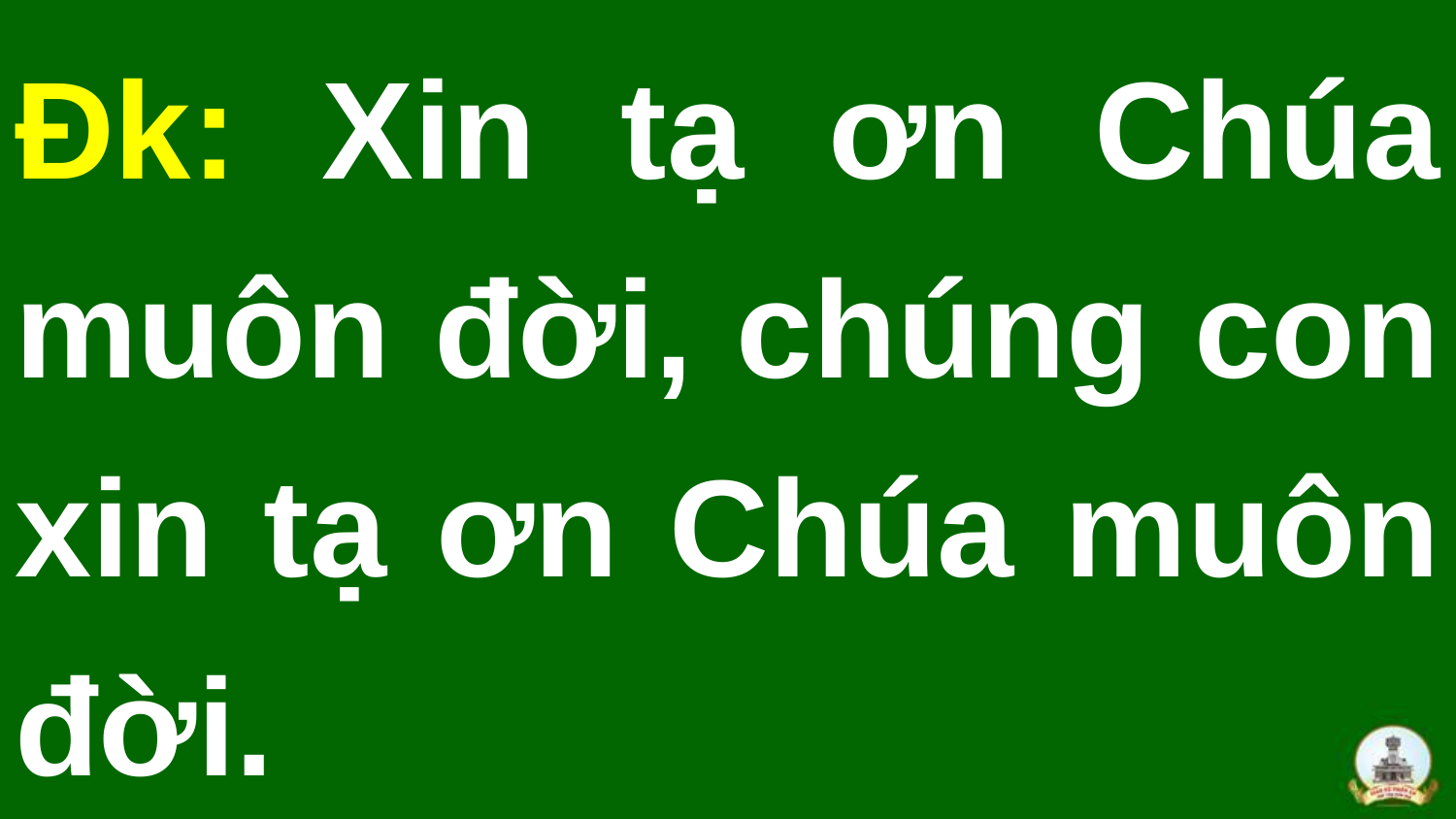

Đk: Xin tạ ơn Chúa muôn đời, chúng con xin tạ ơn Chúa muôn đời.